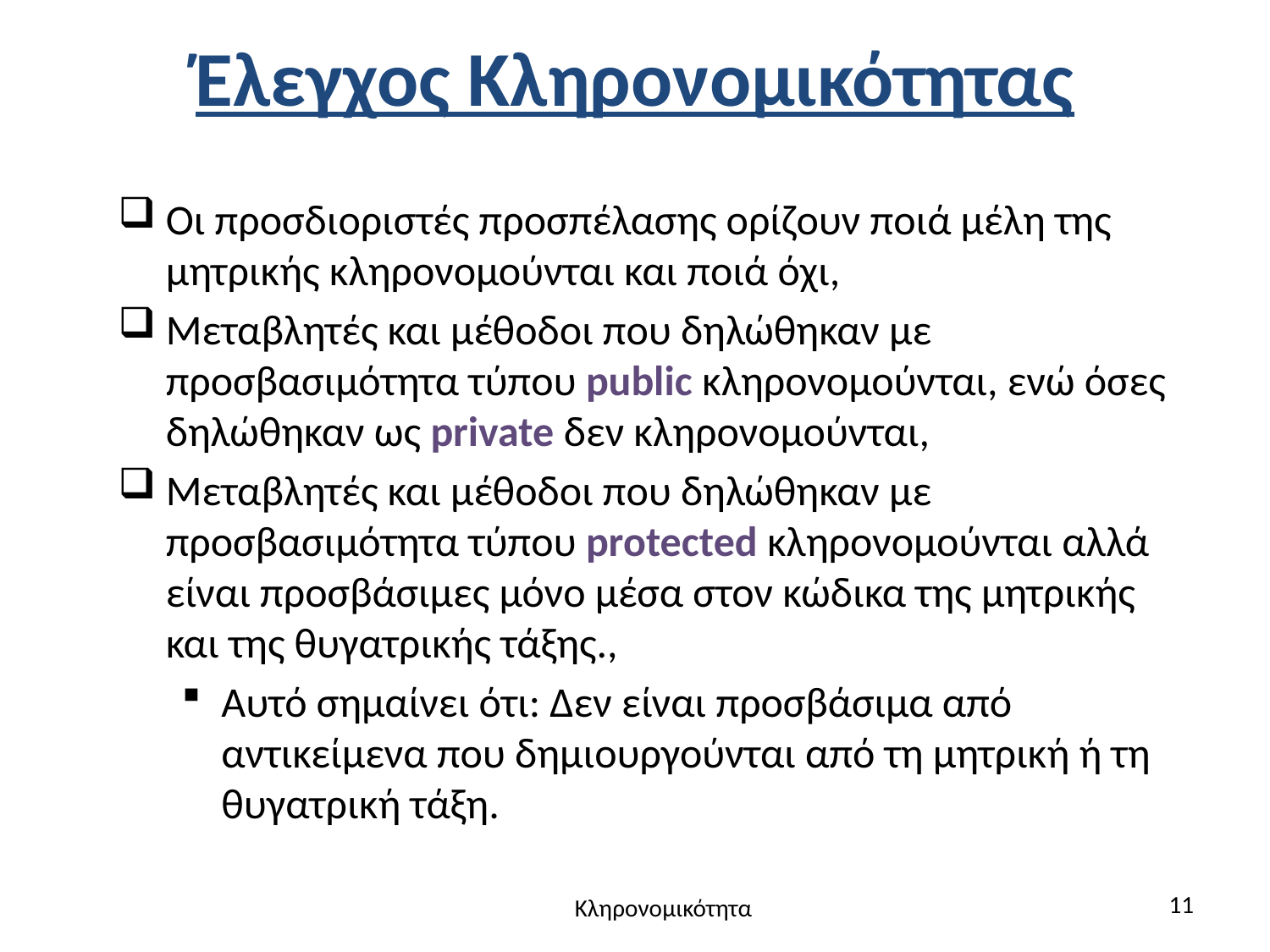

# Έλεγχος Κληρονομικότητας
Οι προσδιοριστές προσπέλασης ορίζουν ποιά μέλη της μητρικής κληρονομούνται και ποιά όχι,
Μεταβλητές και μέθοδοι που δηλώθηκαν με προσβασιμότητα τύπου public κληρονομούνται, ενώ όσες δηλώθηκαν ως private δεν κληρονομούνται,
Μεταβλητές και μέθοδοι που δηλώθηκαν με προσβασιμότητα τύπου protected κληρονομούνται αλλά είναι προσβάσιμες μόνο μέσα στον κώδικα της μητρικής και της θυγατρικής τάξης.,
Αυτό σημαίνει ότι: Δεν είναι προσβάσιμα από αντικείμενα που δημιουργούνται από τη μητρική ή τη θυγατρική τάξη.
11
Κληρονομικότητα